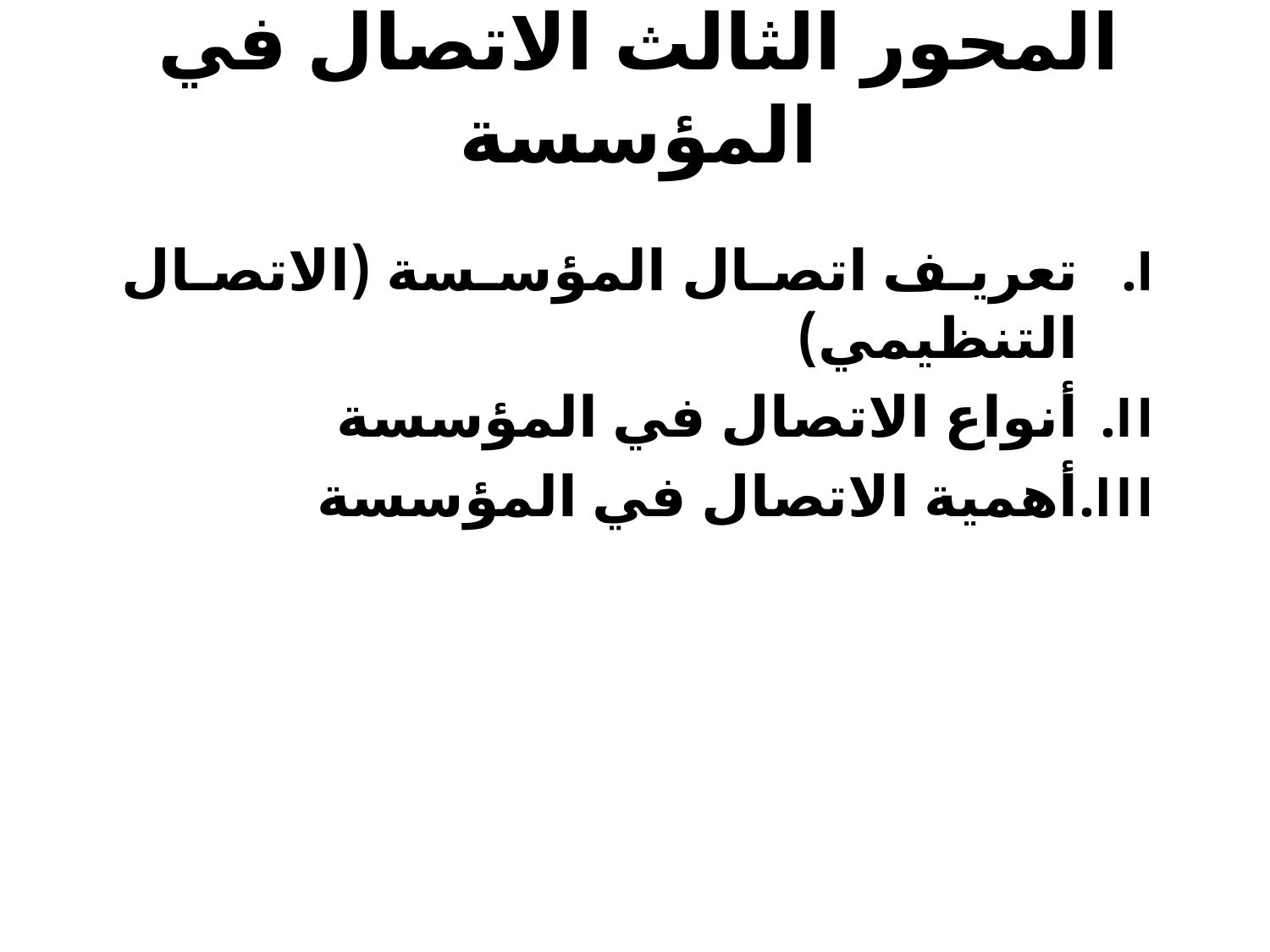

# المحور الثالث الاتصال في المؤسسة
تعريف اتصال المؤسسة (الاتصال التنظيمي)
أنواع الاتصال في المؤسسة
أهمية الاتصال في المؤسسة